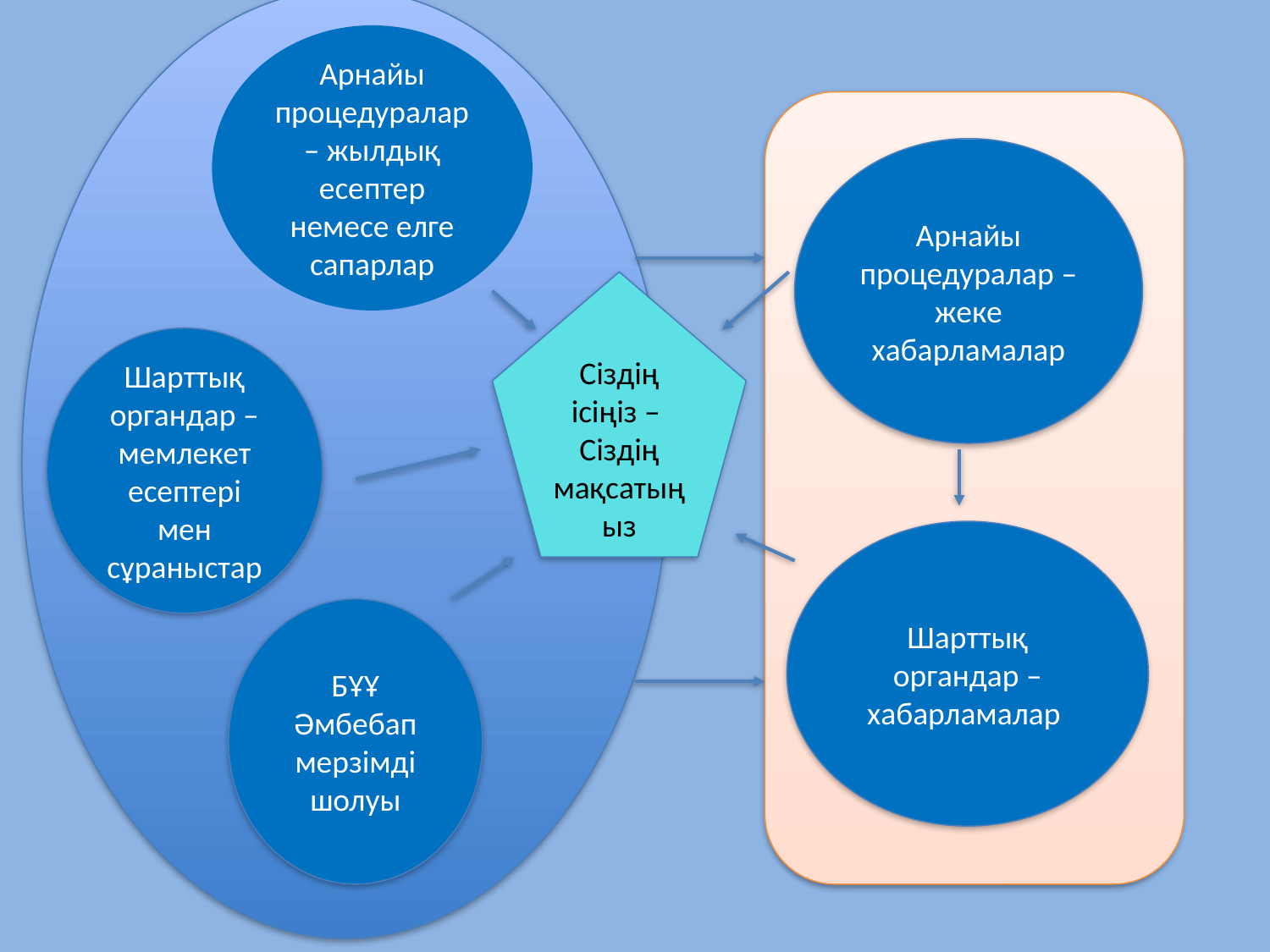

Арнайы процедуралар – жылдық есептер немесе елге сапарлар

Арнайы процедуралар – жеке хабарламалар
Сіздің ісіңіз –
Сіздің мақсатыңыз
Шарттық органдар – мемлекет есептері мен сұраныстар
Шарттық органдар – хабарламалар
БҰҰ Әмбебап мерзімді шолуы